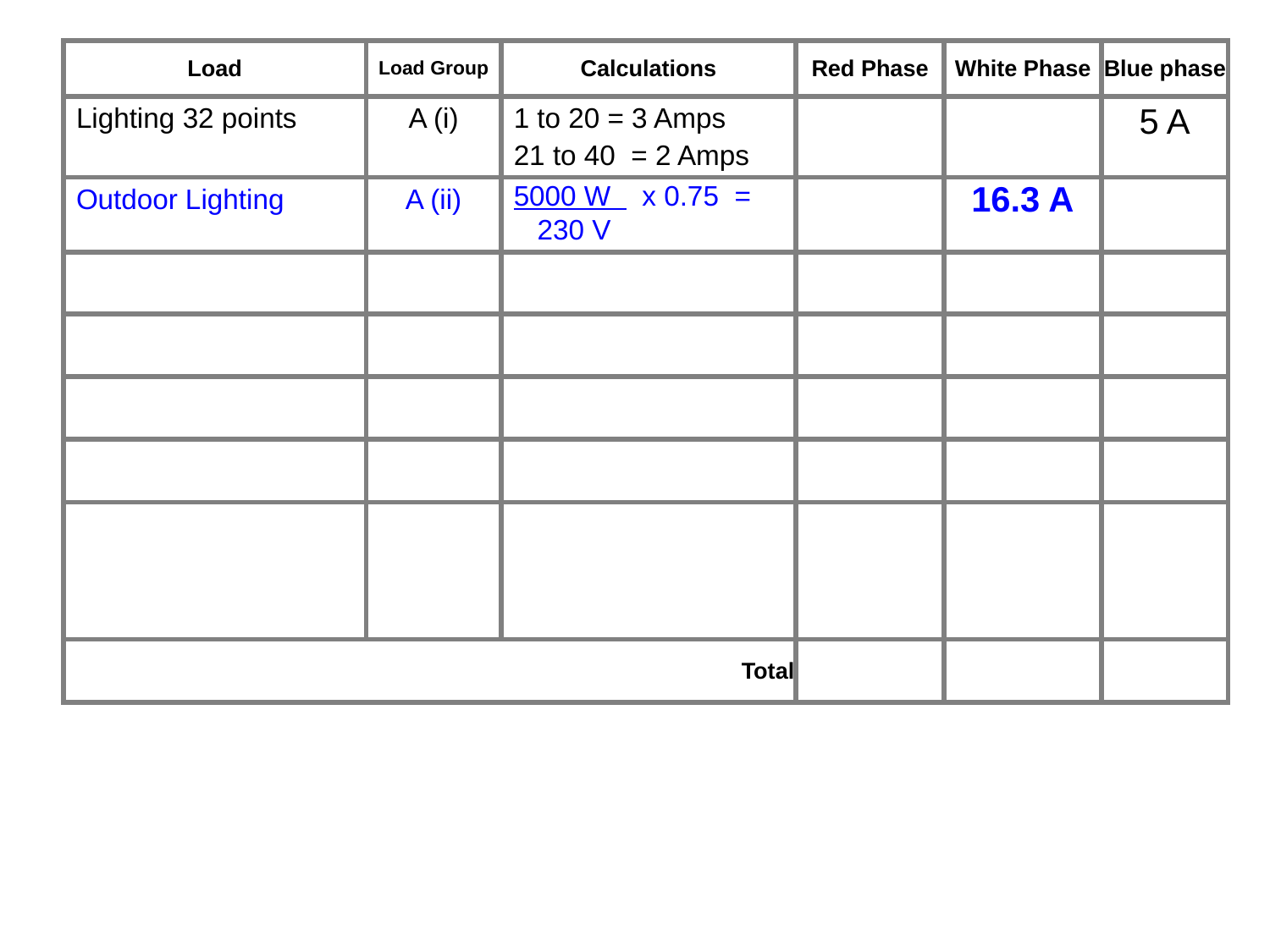

| Load | Load Group | Calculations | Red Phase | White Phase | Blue phase |
| --- | --- | --- | --- | --- | --- |
| Lighting 32 points | A (i) | 1 to 20 = 3 Amps 21 to 40 = 2 Amps |  |  | 5 A |
| Outdoor Lighting | A (ii) | 5000 W x 0.75 = 230 V |  | 16.3 A |  |
|  |  |  |  |  |  |
|  |  |  |  |  |  |
|  |  |  |  |  |  |
|  |  |  |  |  |  |
|  |  |  |  |  |  |
| Total |  |  |  |  |  |